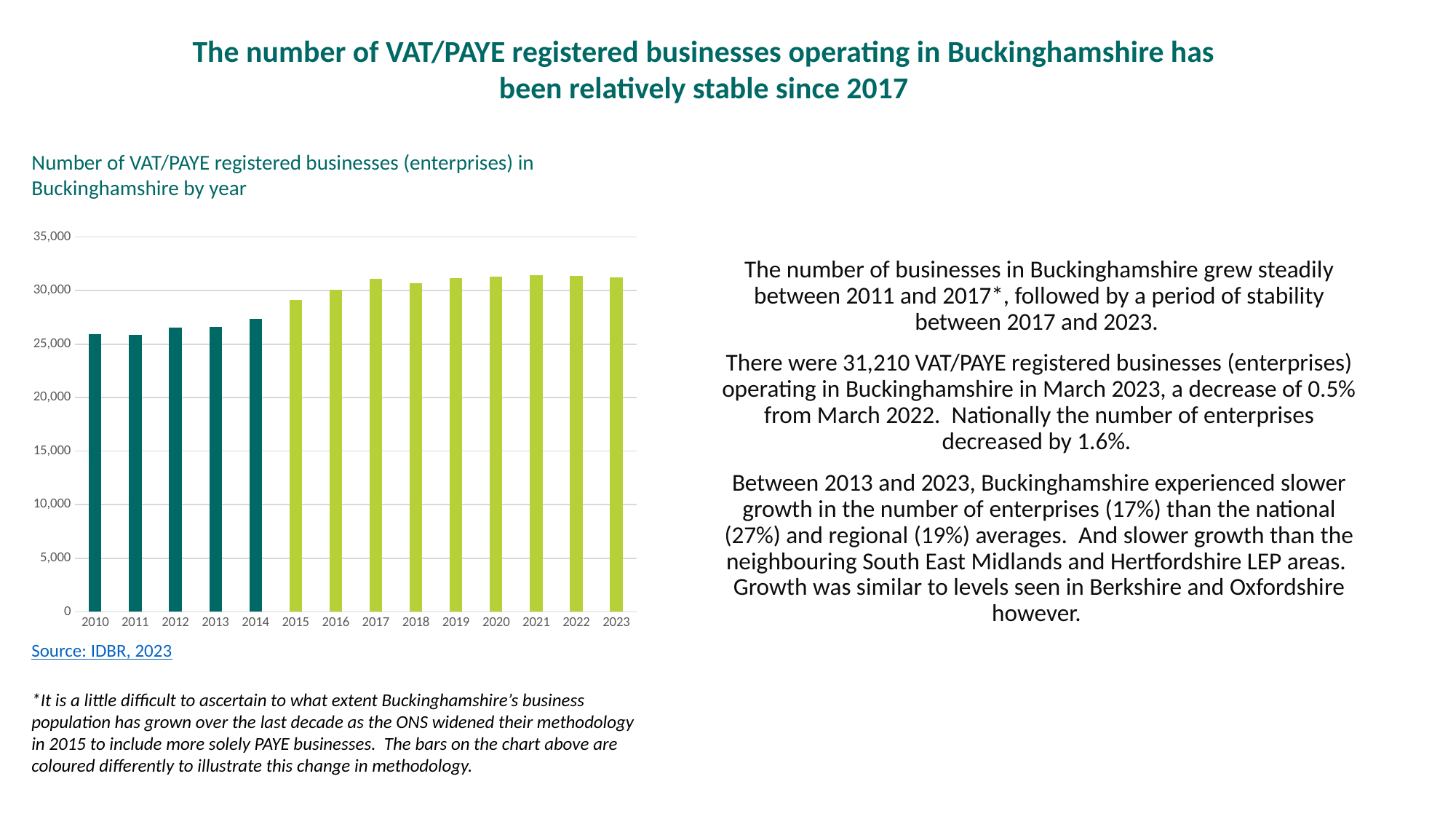

# The number of VAT/PAYE registered businesses operating in Buckinghamshire has been relatively stable since 2017
Number of VAT/PAYE registered businesses (enterprises) in Buckinghamshire by year

### Chart

| Category |  |
|---|---|
| 2010 | 25925.0 |
| 2011 | 25875.0 |
| 2012 | 26550.0 |
| 2013 | 26620.0 |
| 2014 | 27380.0 |
| 2015 | 29140.0 |
| 2016 | 30095.0 |
| 2017 | 31080.0 |
| 2018 | 30720.0 |
| 2019 | 31150.0 |
| 2020 | 31280.0 |
| 2021 | 31470.0 |
| 2022 | 31355.0 |
| 2023 | 31210.0 |
The number of businesses in Buckinghamshire grew steadily between 2011 and 2017*, followed by a period of stability between 2017 and 2023.
There were 31,210 VAT/PAYE registered businesses (enterprises) operating in Buckinghamshire in March 2023, a decrease of 0.5% from March 2022.  Nationally the number of enterprises decreased by 1.6%.
Between 2013 and 2023, Buckinghamshire experienced slower growth in the number of enterprises (17%) than the national (27%) and regional (19%) averages.  And slower growth than the neighbouring South East Midlands and Hertfordshire LEP areas.  Growth was similar to levels seen in Berkshire and Oxfordshire however.

Source: IDBR, 2023
*It is a little difficult to ascertain to what extent Buckinghamshire’s business population has grown over the last decade as the ONS widened their methodology in 2015 to include more solely PAYE businesses.  The bars on the chart above are coloured differently to illustrate this change in methodology.